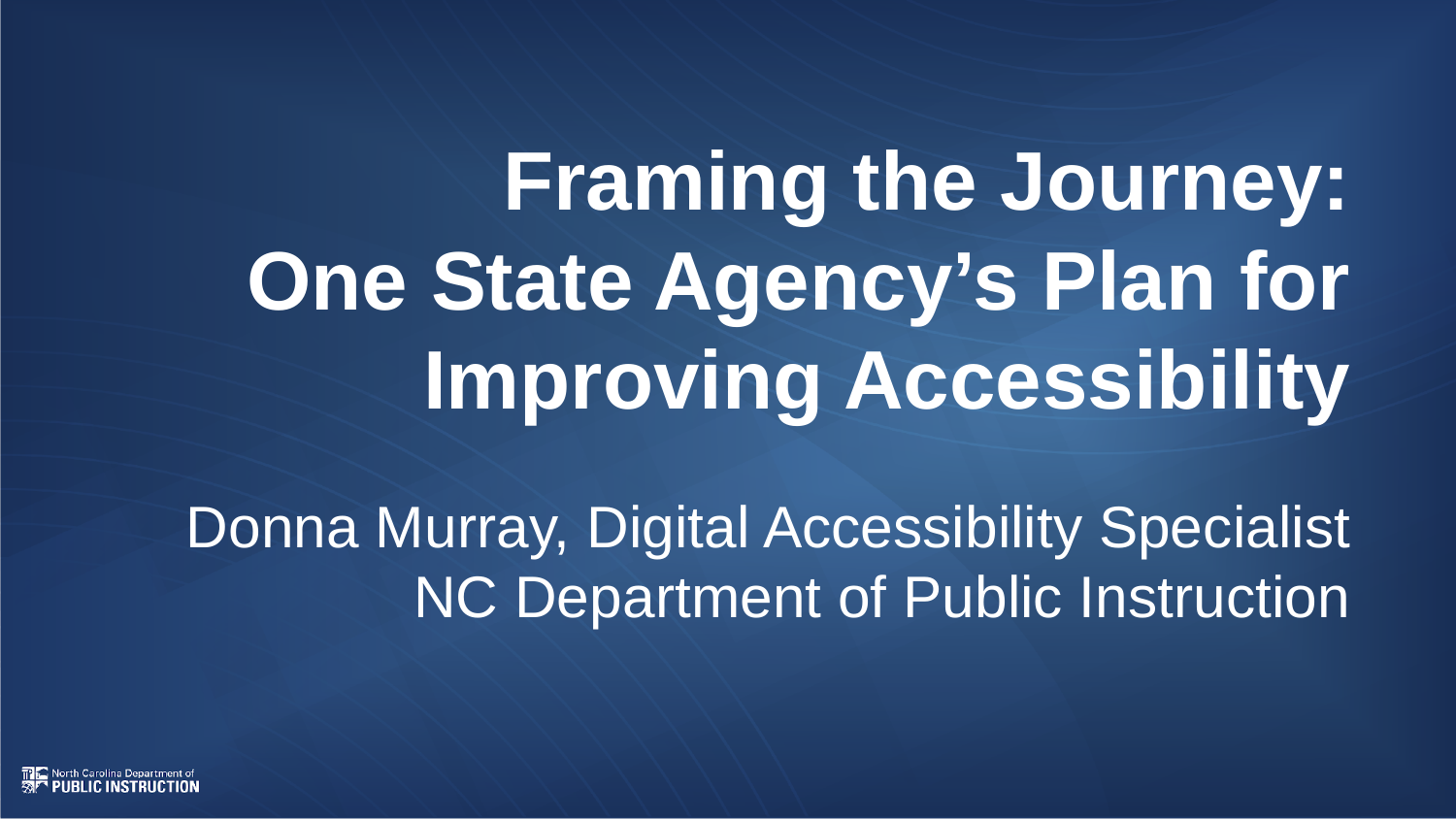

# Framing the Journey: One State Agency’s Plan for Improving Accessibility
Donna Murray, Digital Accessibility Specialist
NC Department of Public Instruction